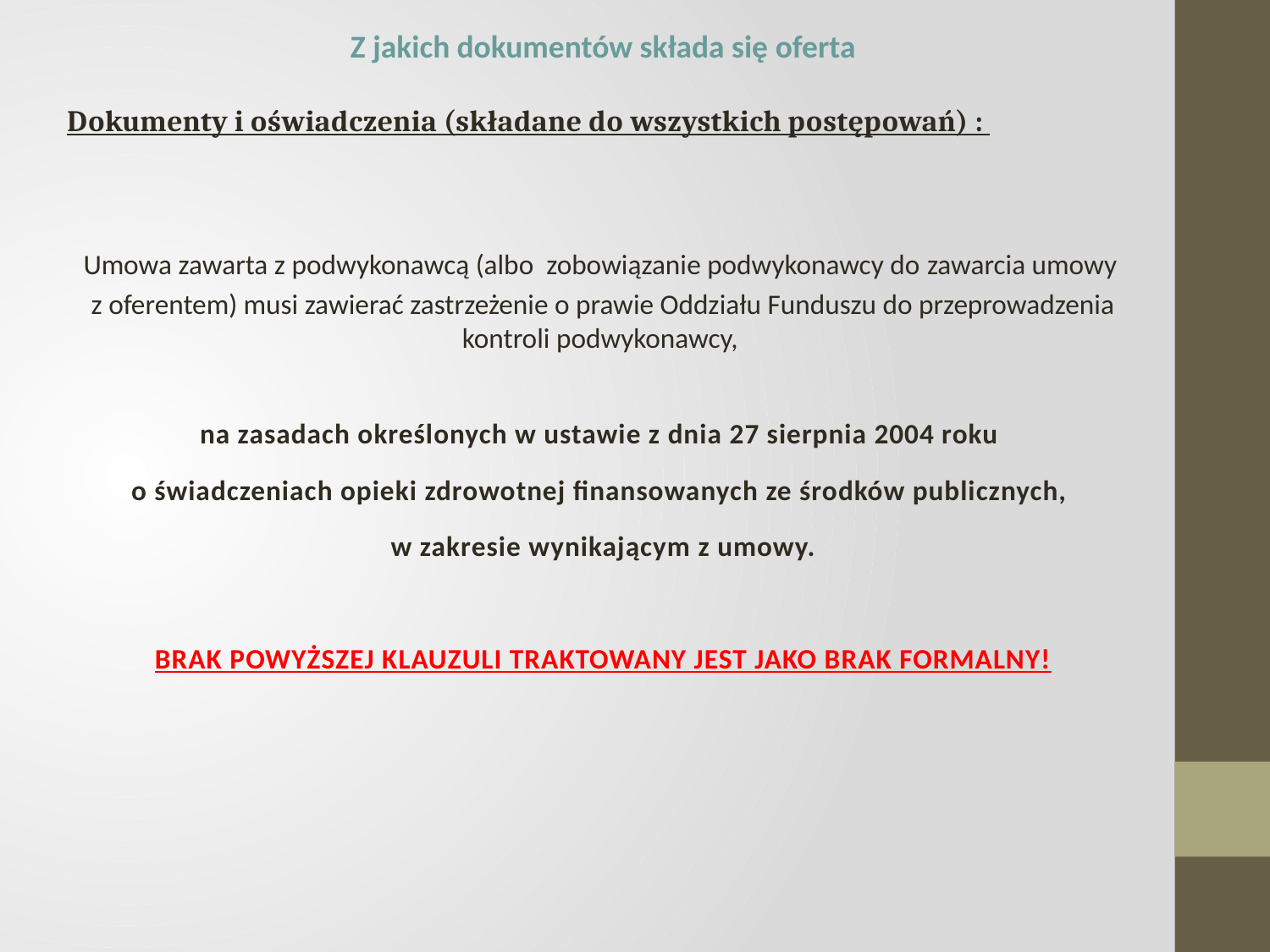

Z jakich dokumentów składa się oferta
Dokumenty i oświadczenia (składane do wszystkich postępowań) :

Umowa zawarta z podwykonawcą (albo  zobowiązanie podwykonawcy do zawarcia umowy
z oferentem) musi zawierać zastrzeżenie o prawie Oddziału Funduszu do przeprowadzenia kontroli podwykonawcy,

na zasadach określonych w ustawie z dnia 27 sierpnia 2004 roku
o świadczeniach opieki zdrowotnej finansowanych ze środków publicznych,
w zakresie wynikającym z umowy.

BRAK POWYŻSZEJ KLAUZULI TRAKTOWANY JEST JAKO BRAK FORMALNY!